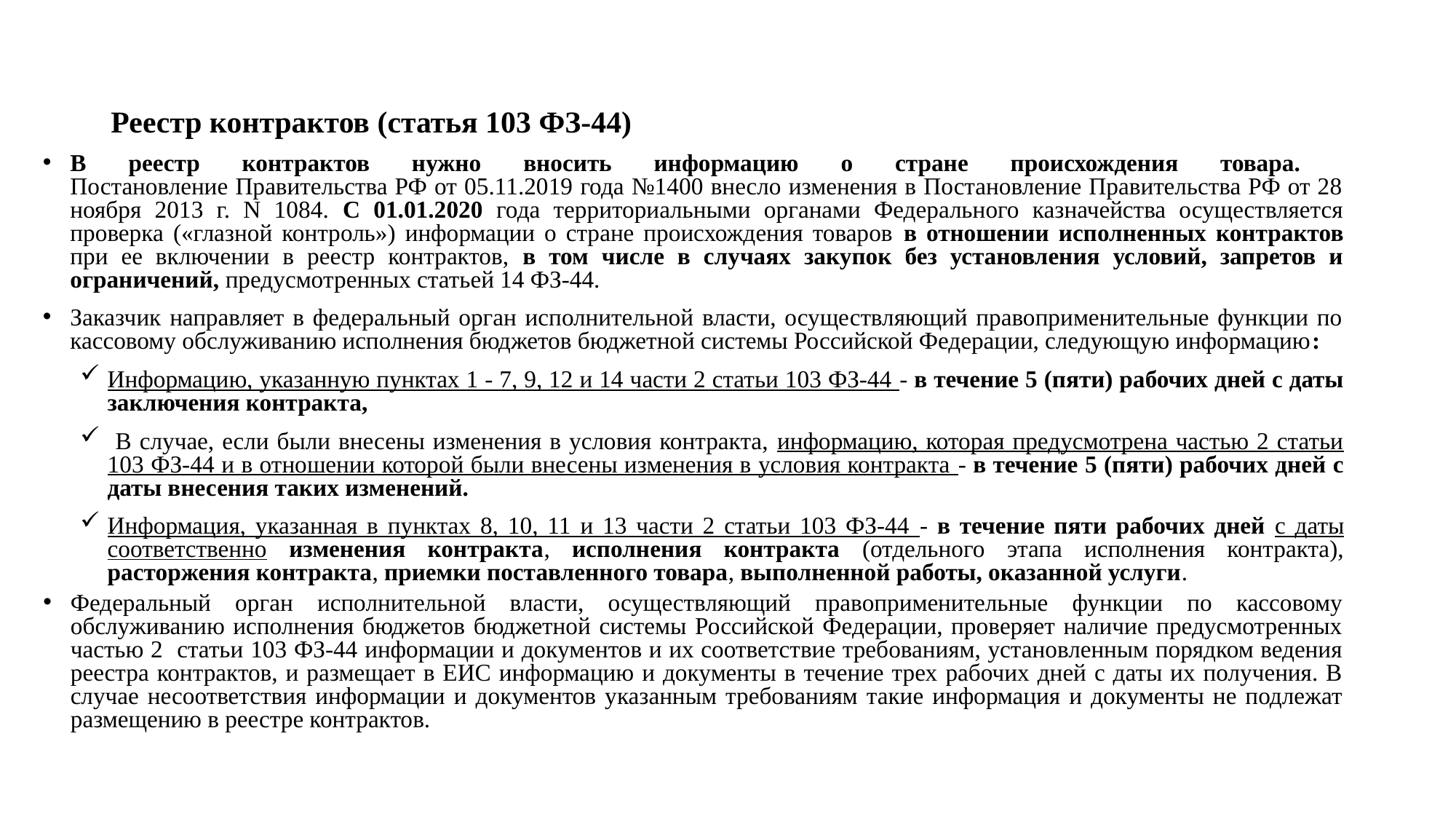

# Реестр контрактов (статья 103 ФЗ-44)
В реестр контрактов нужно вносить информацию о стране происхождения товара.
Постановление Правительства РФ от 05.11.2019 года №1400 внесло изменения в Постановление Правительства РФ от 28 ноября 2013 г. N 1084. С 01.01.2020 года территориальными органами Федерального казначейства осуществляется проверка («глазной контроль») информации о стране происхождения товаров в отношении исполненных контрактов при ее включении в реестр контрактов, в том числе в случаях закупок без установления условий, запретов и ограничений, предусмотренных статьей 14 ФЗ-44.
Заказчик направляет в федеральный орган исполнительной власти, осуществляющий правоприменительные функции по кассовому обслуживанию исполнения бюджетов бюджетной системы Российской Федерации, следующую информацию:
Информацию, указанную пунктах 1 - 7, 9, 12 и 14 части 2 статьи 103 ФЗ-44 - в течение 5 (пяти) рабочих дней с даты заключения контракта,
 В случае, если были внесены изменения в условия контракта, информацию, которая предусмотрена частью 2 статьи 103 ФЗ-44 и в отношении которой были внесены изменения в условия контракта - в течение 5 (пяти) рабочих дней с даты внесения таких изменений.
Информация, указанная в пунктах 8, 10, 11 и 13 части 2 статьи 103 ФЗ-44 - в течение пяти рабочих дней с даты соответственно изменения контракта, исполнения контракта (отдельного этапа исполнения контракта), расторжения контракта, приемки поставленного товара, выполненной работы, оказанной услуги.
Федеральный орган исполнительной власти, осуществляющий правоприменительные функции по кассовому обслуживанию исполнения бюджетов бюджетной системы Российской Федерации, проверяет наличие предусмотренных частью 2  статьи 103 ФЗ-44 информации и документов и их соответствие требованиям, установленным порядком ведения реестра контрактов, и размещает в ЕИС информацию и документы в течение трех рабочих дней с даты их получения. В случае несоответствия информации и документов указанным требованиям такие информация и документы не подлежат размещению в реестре контрактов.